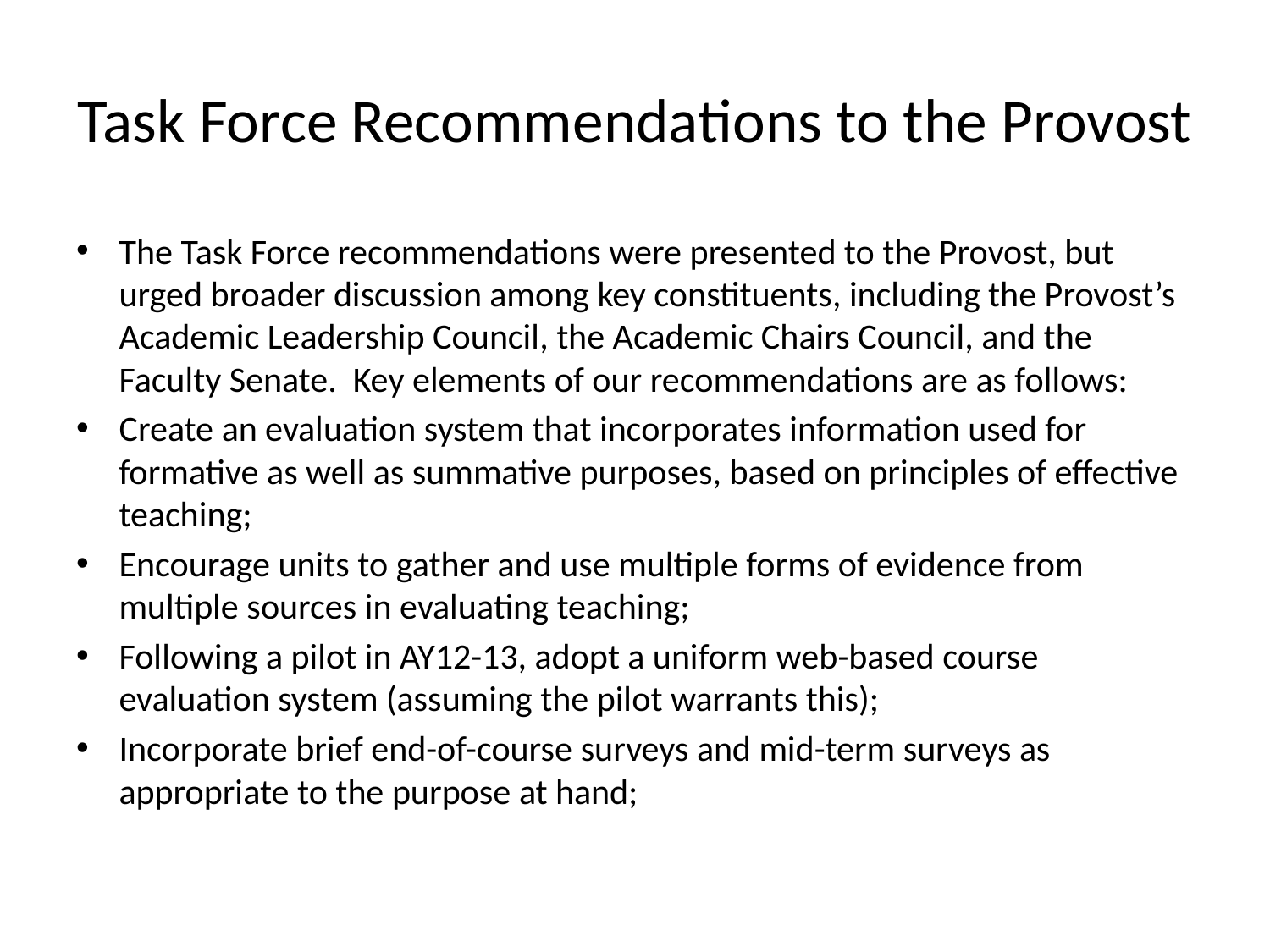

# Task Force Recommendations to the Provost
The Task Force recommendations were presented to the Provost, but urged broader discussion among key constituents, including the Provost’s Academic Leadership Council, the Academic Chairs Council, and the Faculty Senate.  Key elements of our recommendations are as follows:
Create an evaluation system that incorporates information used for formative as well as summative purposes, based on principles of effective teaching;
Encourage units to gather and use multiple forms of evidence from multiple sources in evaluating teaching;
Following a pilot in AY12-13, adopt a uniform web-based course evaluation system (assuming the pilot warrants this);
Incorporate brief end-of-course surveys and mid-term surveys as appropriate to the purpose at hand;